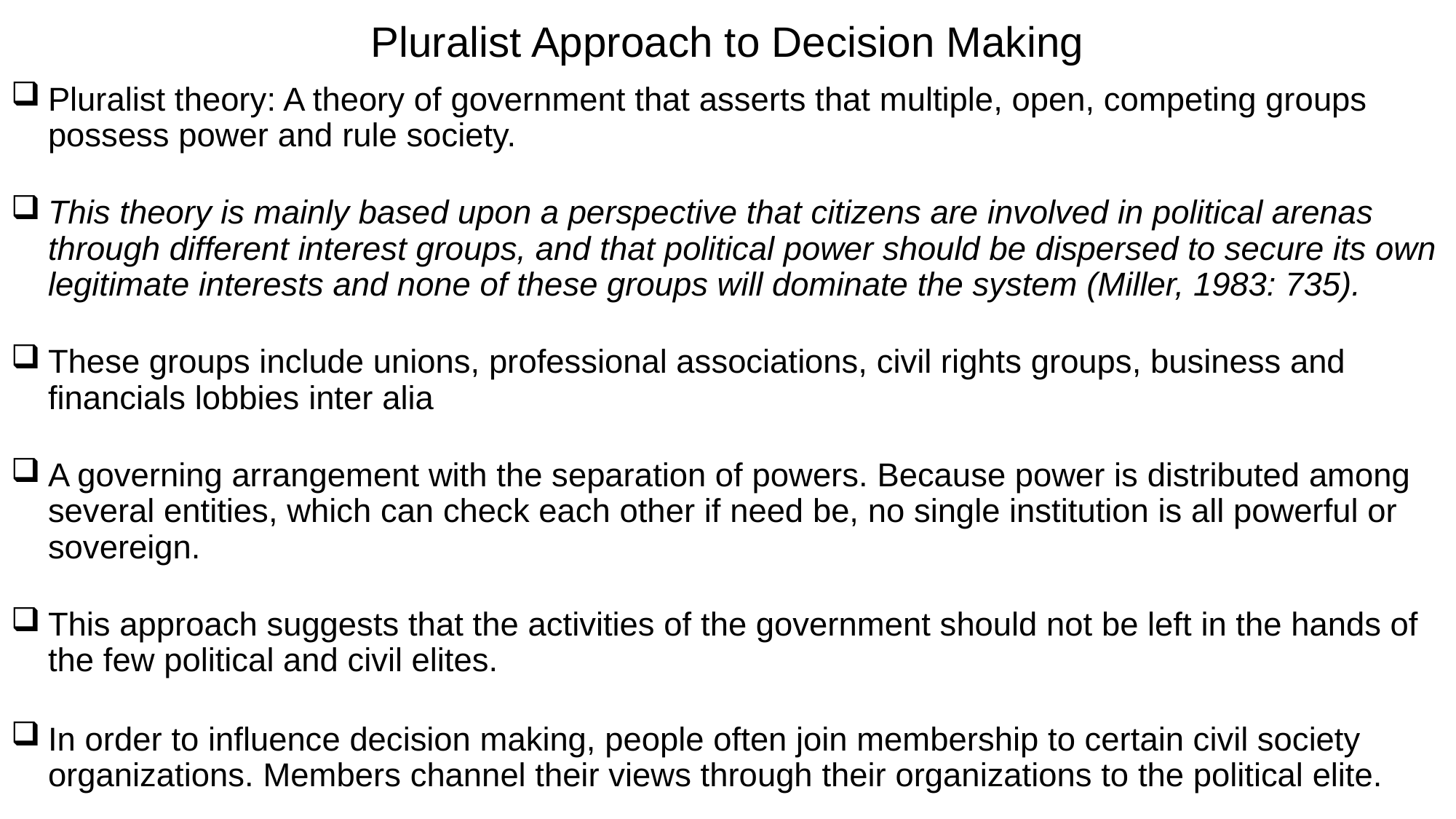

# Pluralist Approach to Decision Making
Pluralist theory: A theory of government that asserts that multiple, open, competing groups possess power and rule society.

This theory is mainly based upon a perspective that citizens are involved in political arenas through different interest groups, and that political power should be dispersed to secure its own legitimate interests and none of these groups will dominate the system (Miller, 1983: 735).

These groups include unions, professional associations, civil rights groups, business and financials lobbies inter alia

A governing arrangement with the separation of powers. Because power is distributed among several entities, which can check each other if need be, no single institution is all powerful or sovereign.

This approach suggests that the activities of the government should not be left in the hands of the few political and civil elites.

In order to influence decision making, people often join membership to certain civil society organizations. Members channel their views through their organizations to the political elite.